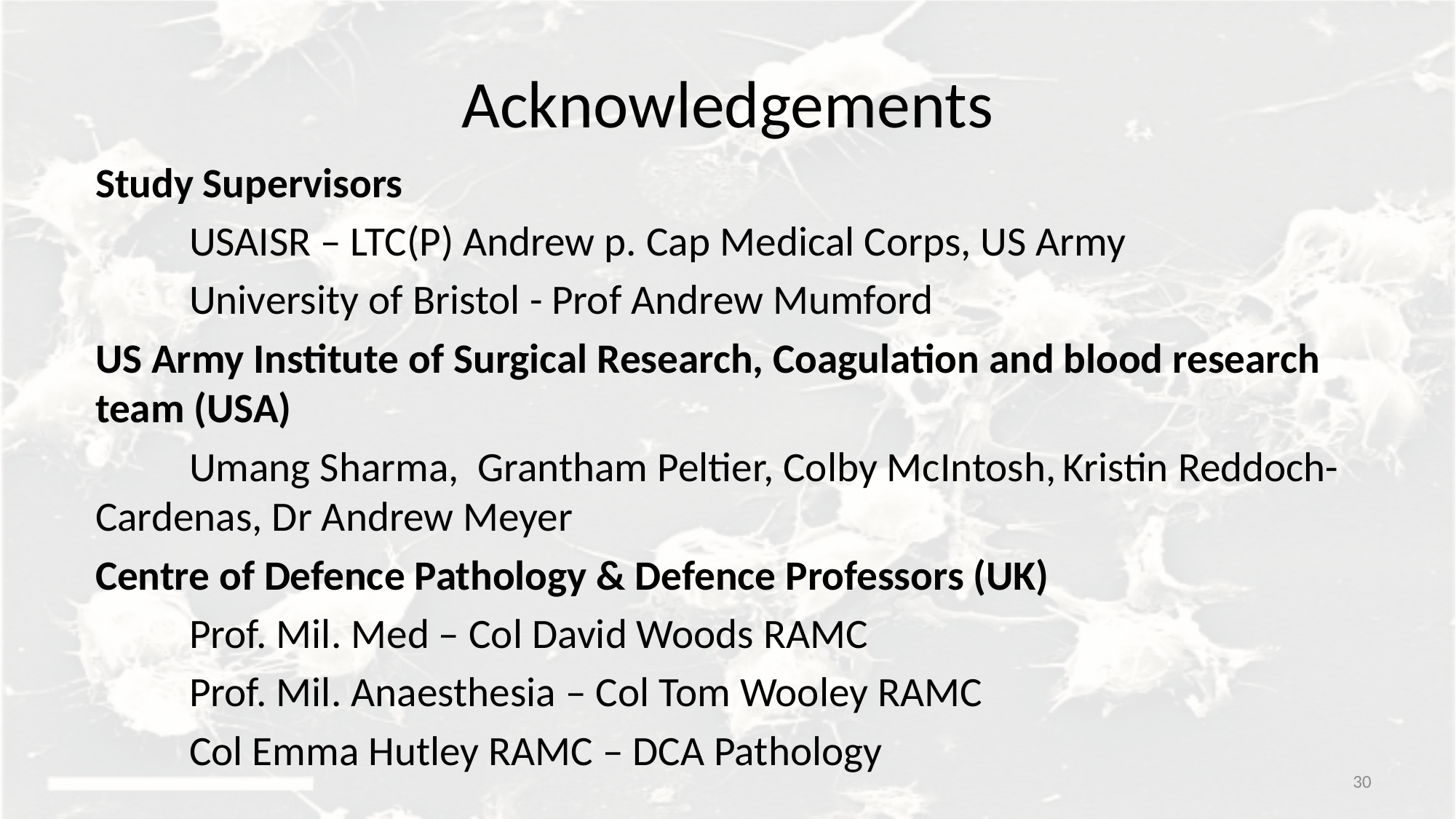

# Acknowledgements
Study Supervisors
	USAISR – LTC(P) Andrew p. Cap Medical Corps, US Army
	University of Bristol - Prof Andrew Mumford
US Army Institute of Surgical Research, Coagulation and blood research team (USA)
	Umang Sharma,  Grantham Peltier, Colby McIntosh, Kristin Reddoch-Cardenas, Dr Andrew Meyer
Centre of Defence Pathology & Defence Professors (UK)
	Prof. Mil. Med – Col David Woods RAMC
	Prof. Mil. Anaesthesia – Col Tom Wooley RAMC
	Col Emma Hutley RAMC – DCA Pathology

30